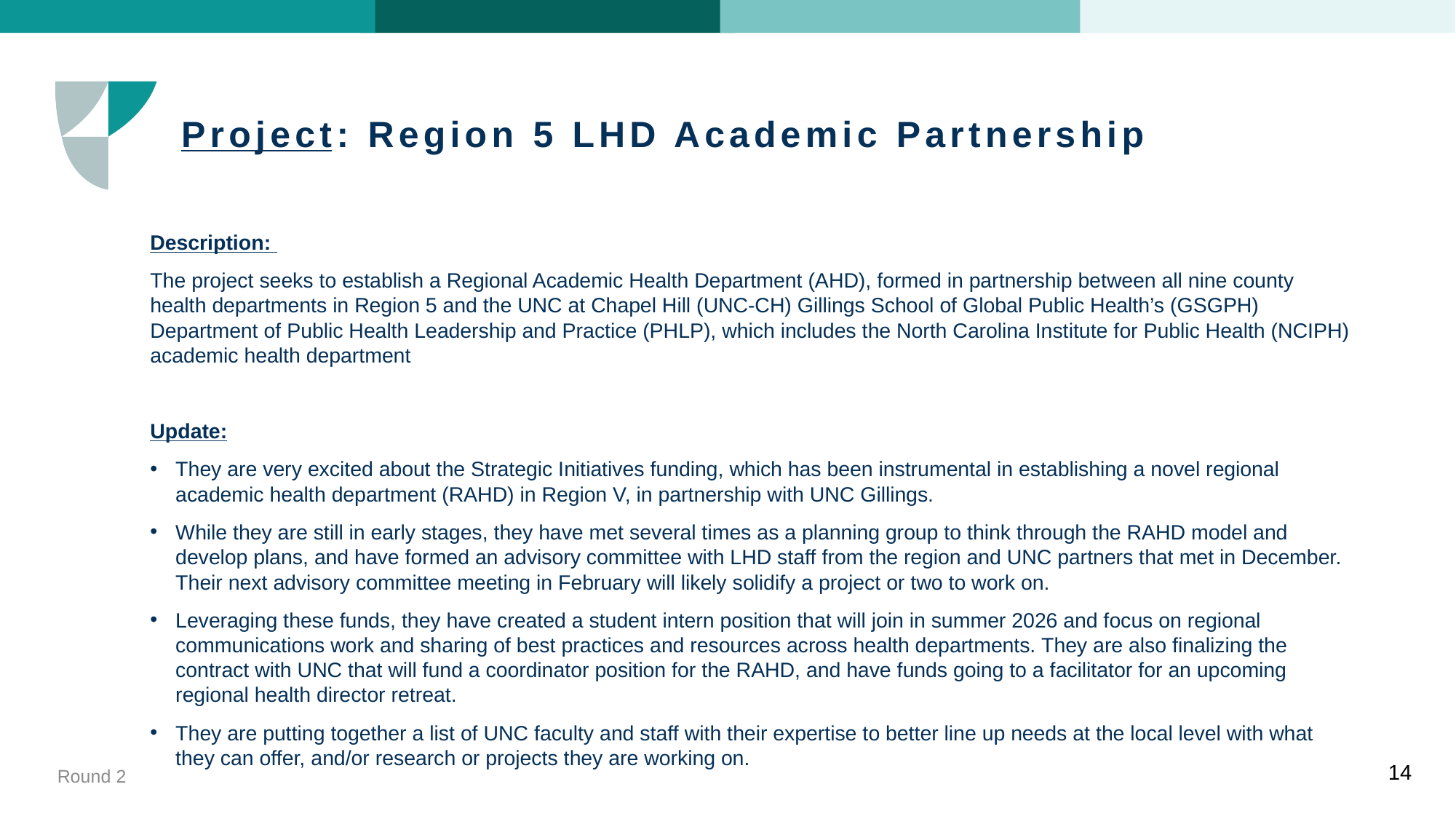

# Project: Region 5 LHD Academic Partnership
Description:
The project seeks to establish a Regional Academic Health Department (AHD), formed in partnership between all nine county health departments in Region 5 and the UNC at Chapel Hill (UNC-CH) Gillings School of Global Public Health’s (GSGPH) Department of Public Health Leadership and Practice (PHLP), which includes the North Carolina Institute for Public Health (NCIPH) academic health department

Update:
They are very excited about the Strategic Initiatives funding, which has been instrumental in establishing a novel regional academic health department (RAHD) in Region V, in partnership with UNC Gillings.
While they are still in early stages, they have met several times as a planning group to think through the RAHD model and develop plans, and have formed an advisory committee with LHD staff from the region and UNC partners that met in December. Their next advisory committee meeting in February will likely solidify a project or two to work on.
Leveraging these funds, they have created a student intern position that will join in summer 2026 and focus on regional communications work and sharing of best practices and resources across health departments. They are also finalizing the contract with UNC that will fund a coordinator position for the RAHD, and have funds going to a facilitator for an upcoming regional health director retreat.
They are putting together a list of UNC faculty and staff with their expertise to better line up needs at the local level with what they can offer, and/or research or projects they are working on.
Round 2
14